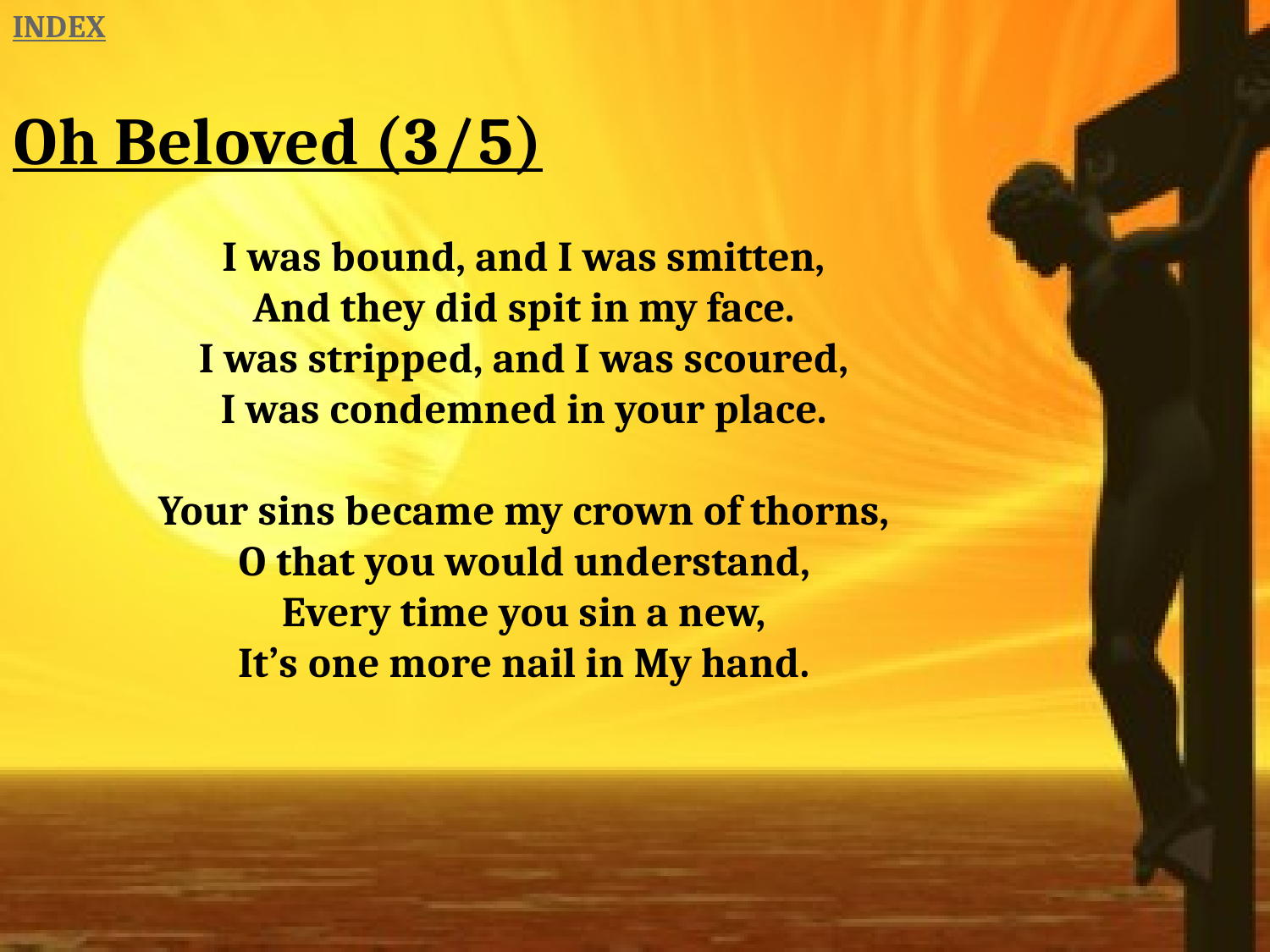

INDEX

Oh Beloved (3/5)
I was bound, and I was smitten,
And they did spit in my face.
I was stripped, and I was scoured,
I was condemned in your place.
Your sins became my crown of thorns,
O that you would understand,
Every time you sin a new,
It’s one more nail in My hand.